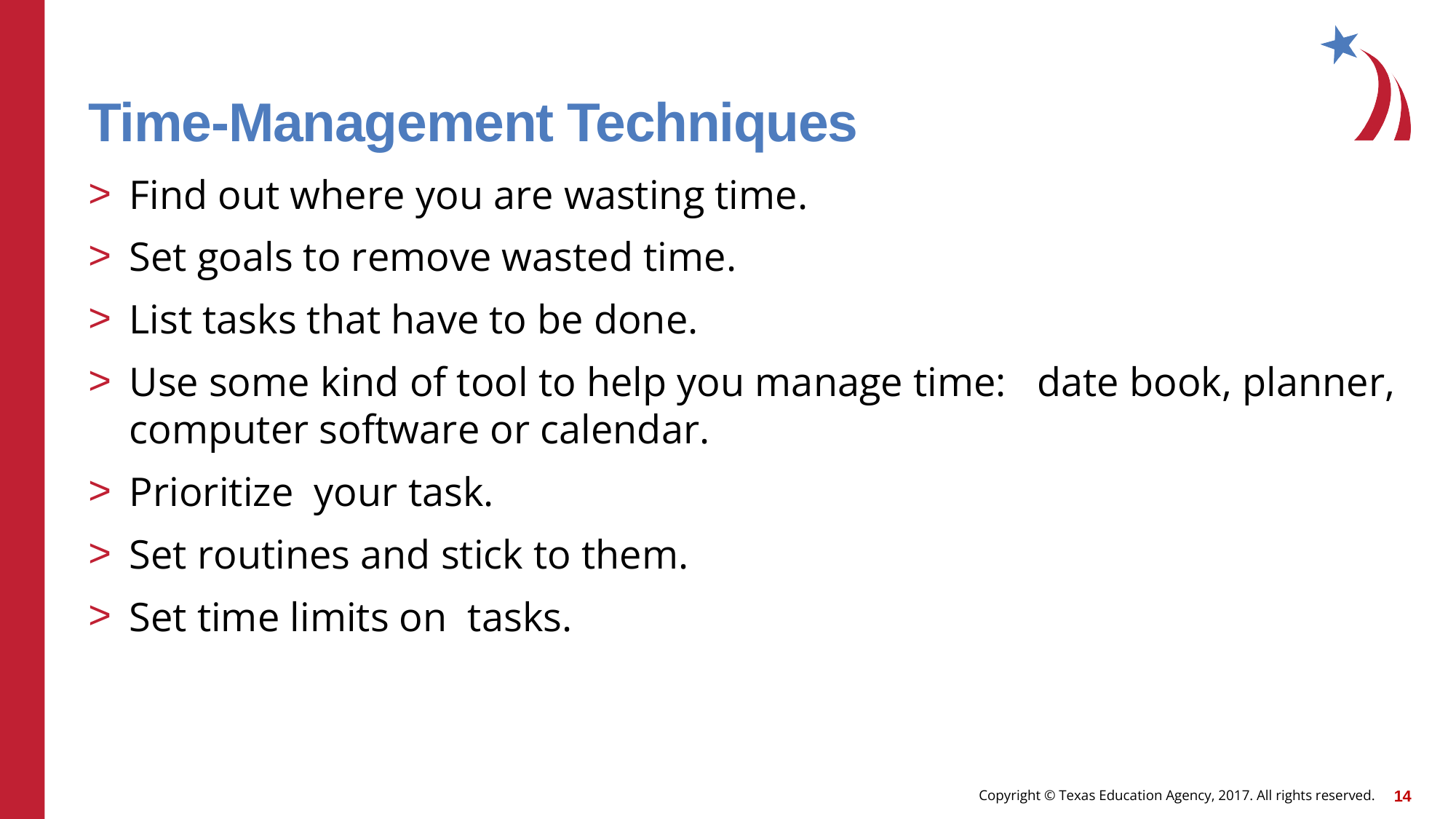

# Time-Management Techniques
Find out where you are wasting time.
Set goals to remove wasted time.
List tasks that have to be done.
Use some kind of tool to help you manage time:   date book, planner, computer software or calendar.
Prioritize  your task.
Set routines and stick to them.
Set time limits on  tasks.